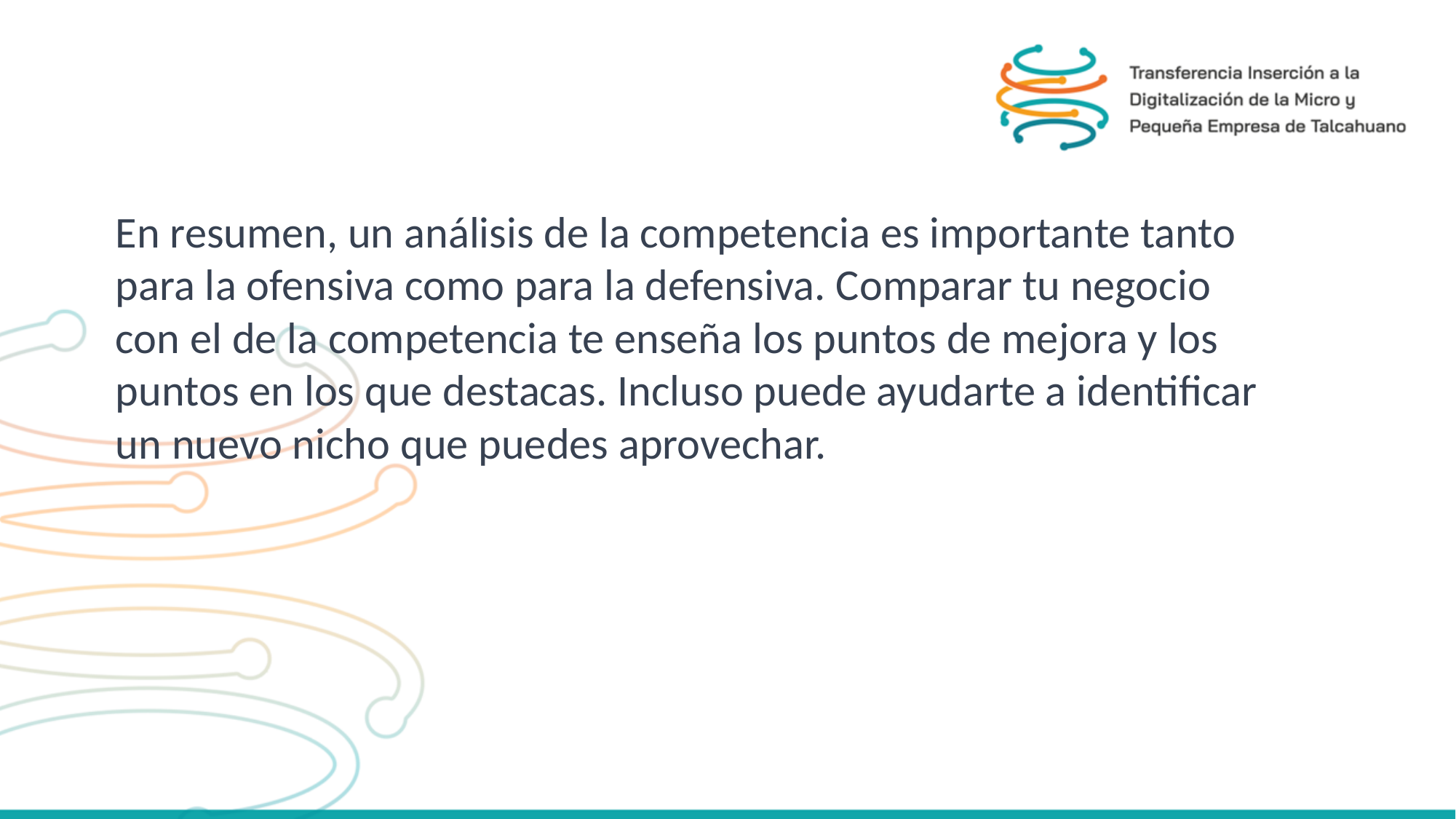

En resumen, un análisis de la competencia es importante tanto para la ofensiva como para la defensiva. Comparar tu negocio con el de la competencia te enseña los puntos de mejora y los puntos en los que destacas. Incluso puede ayudarte a identificar un nuevo nicho que puedes aprovechar.